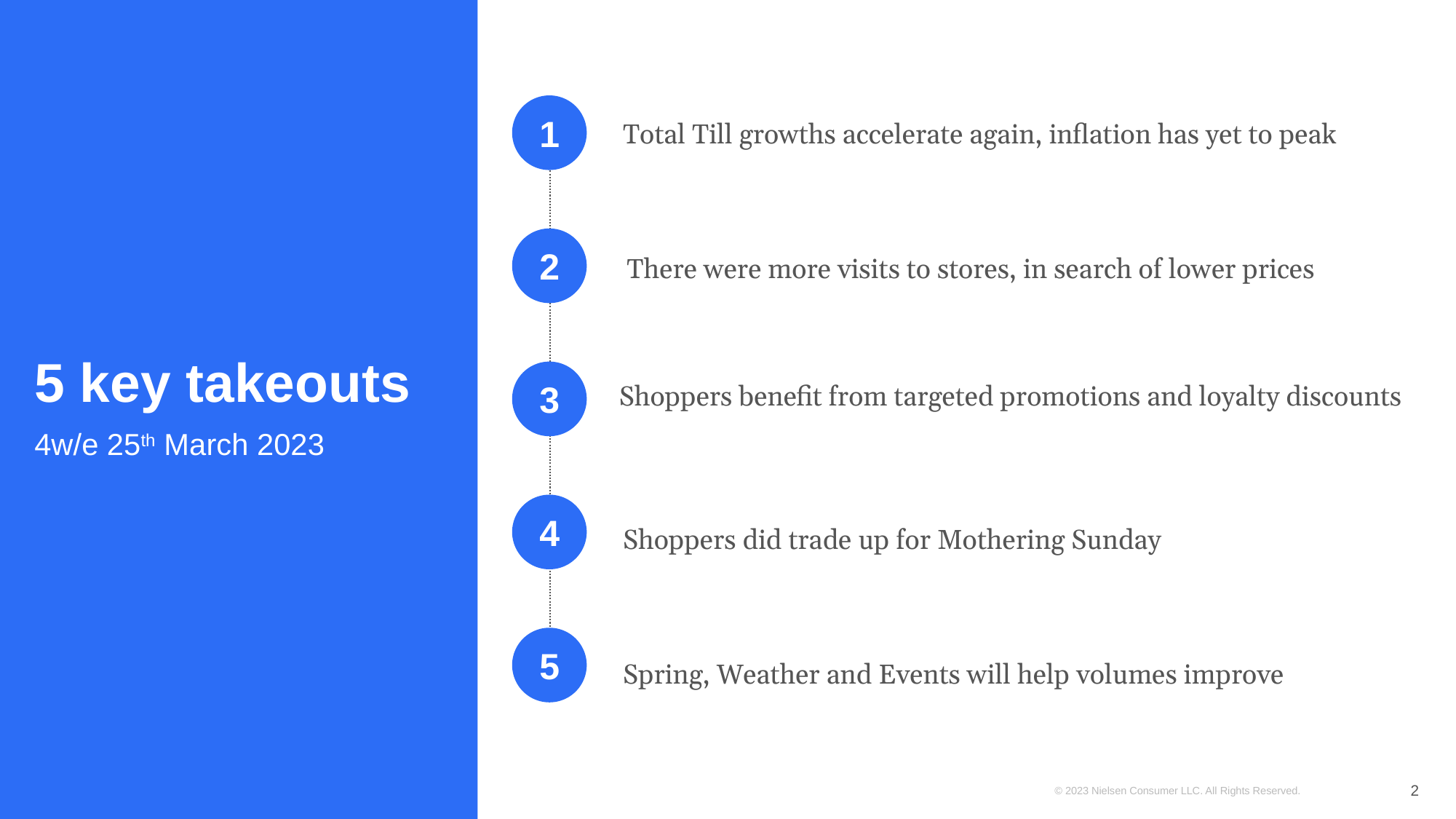

1
Total Till growths accelerate again, inflation has yet to peak
# 5 key takeouts
2
There were more visits to stores, in search of lower prices
Shoppers benefit from targeted promotions and loyalty discounts
3
4w/e 25th March 2023

4
Shoppers did trade up for Mothering Sunday
5
Spring, Weather and Events will help volumes improve
2